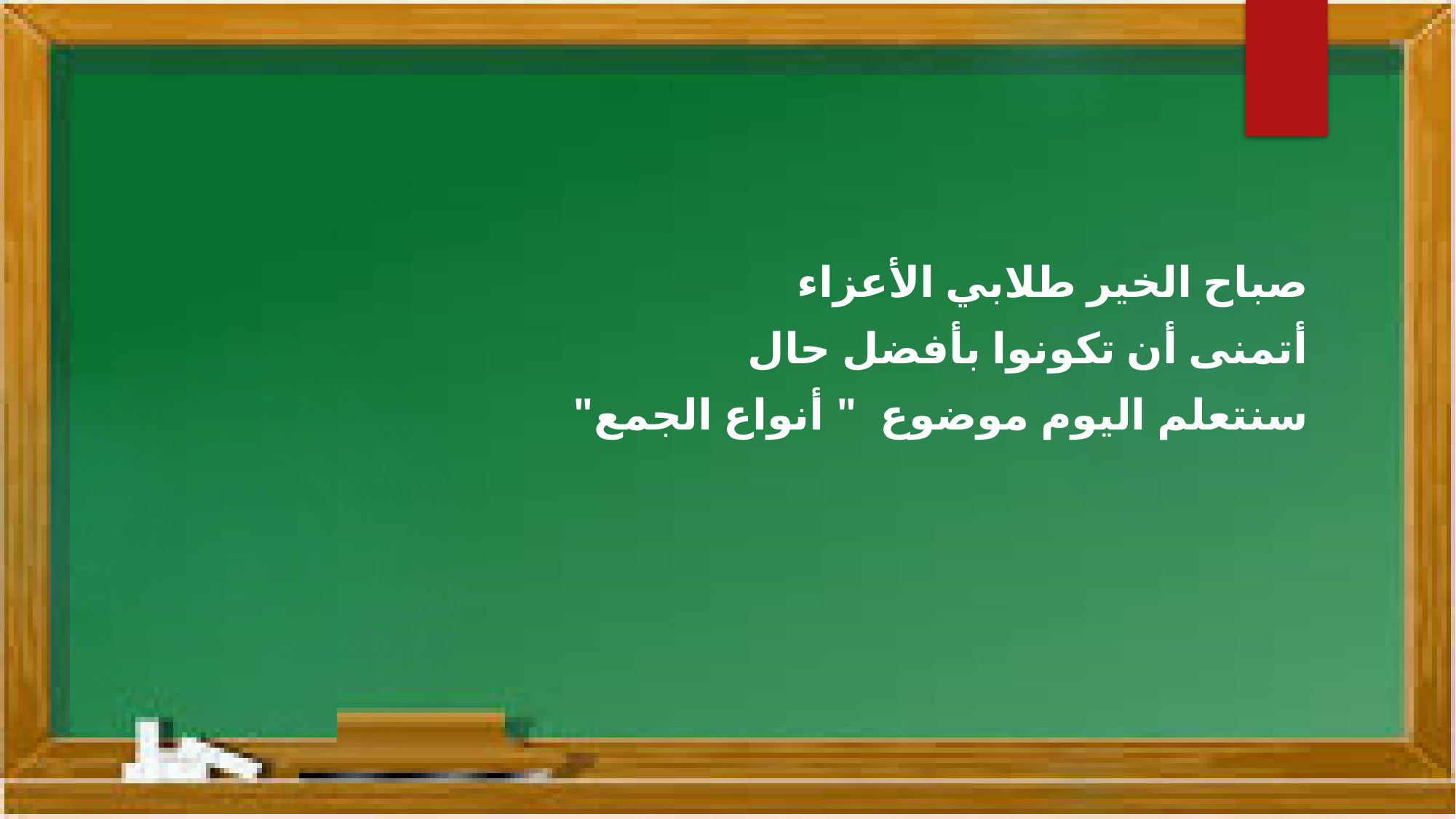

#
صباح الخير طلابي الأعزاء
أتمنى أن تكونوا بأفضل حال
سنتعلم اليوم موضوع  " أنواع الجمع"